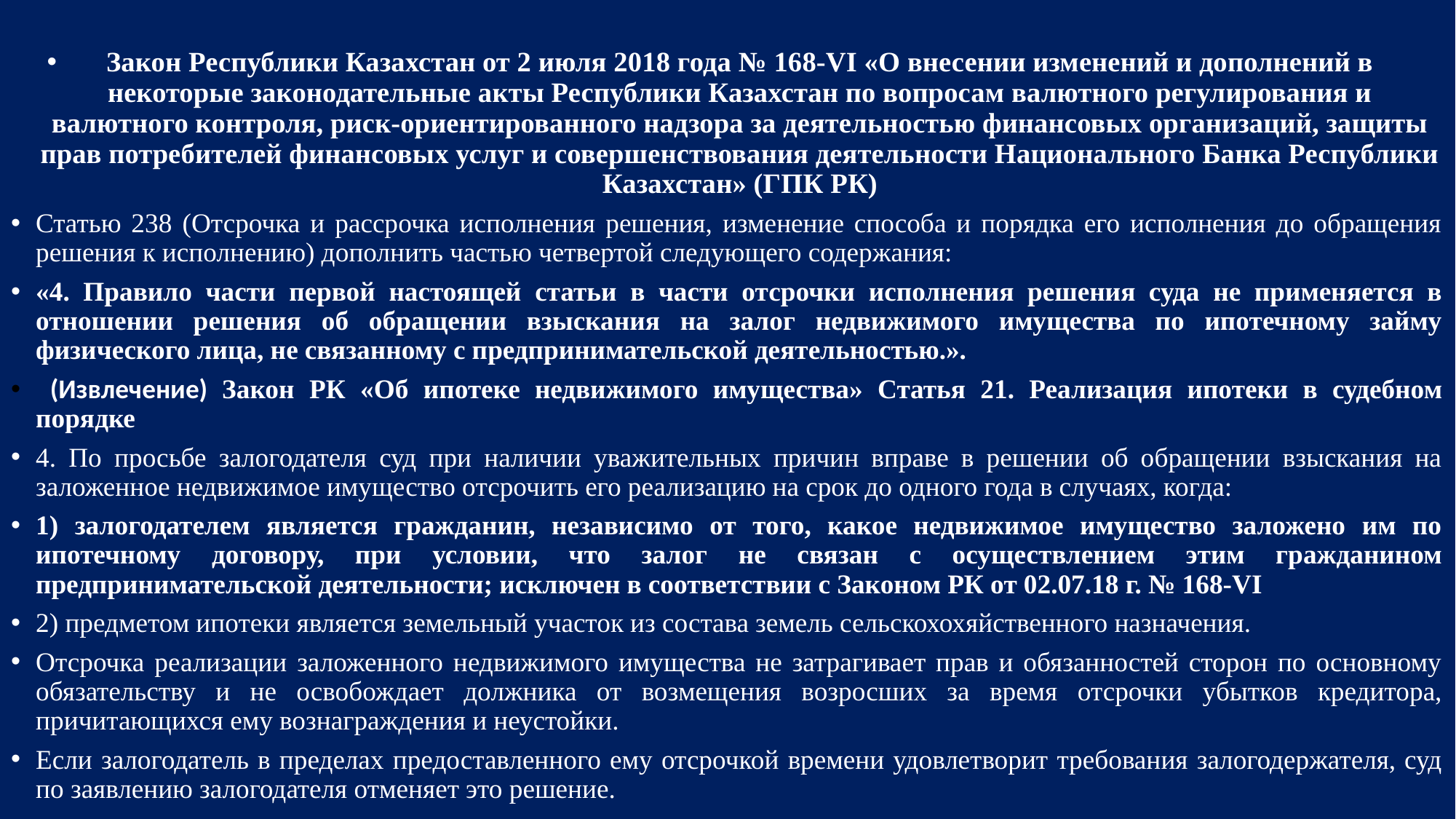

Закон Республики Казахстан от 2 июля 2018 года № 168-VI «О внесении изменений и дополнений в некоторые законодательные акты Республики Казахстан по вопросам валютного регулирования и валютного контроля, риск-ориентированного надзора за деятельностью финансовых организаций, защиты прав потребителей финансовых услуг и совершенствования деятельности Национального Банка Республики Казахстан» (ГПК РК)
Статью 238 (Отсрочка и рассрочка исполнения решения, изменение способа и порядка его исполнения до обращения решения к исполнению) дополнить частью четвертой следующего содержания:
«4. Правило части первой настоящей статьи в части отсрочки исполнения решения суда не применяется в отношении решения об обращении взыскания на залог недвижимого имущества по ипотечному займу физического лица, не связанному с предпринимательской деятельностью.».
 (Извлечение) Закон РК «Об ипотеке недвижимого имущества» Статья 21. Реализация ипотеки в судебном порядке
4. По просьбе залогодателя суд при наличии уважительных причин вправе в решении об обращении взыскания на заложенное недвижимое имущество отсрочить его реализацию на срок до одного года в случаях, когда:
1) залогодателем является гражданин, независимо от того, какое недвижимое имущество заложено им по ипотечному договору, при условии, что залог не связан с осуществлением этим гражданином предпринимательской деятельности; исключен в соответствии с Законом РК от 02.07.18 г. № 168-VI
2) предметом ипотеки является земельный участок из состава земель сельскохохяйственного назначения.
Отсрочка реализации заложенного недвижимого имущества не затрагивает прав и обязанностей сторон по основному обязательству и не освобождает должника от возмещения возросших за время отсрочки убытков кредитора, причитающихся ему вознаграждения и неустойки.
Если залогодатель в пределах предоставленного ему отсрочкой времени удовлетворит требования залогодержателя, суд по заявлению залогодателя отменяет это решение.